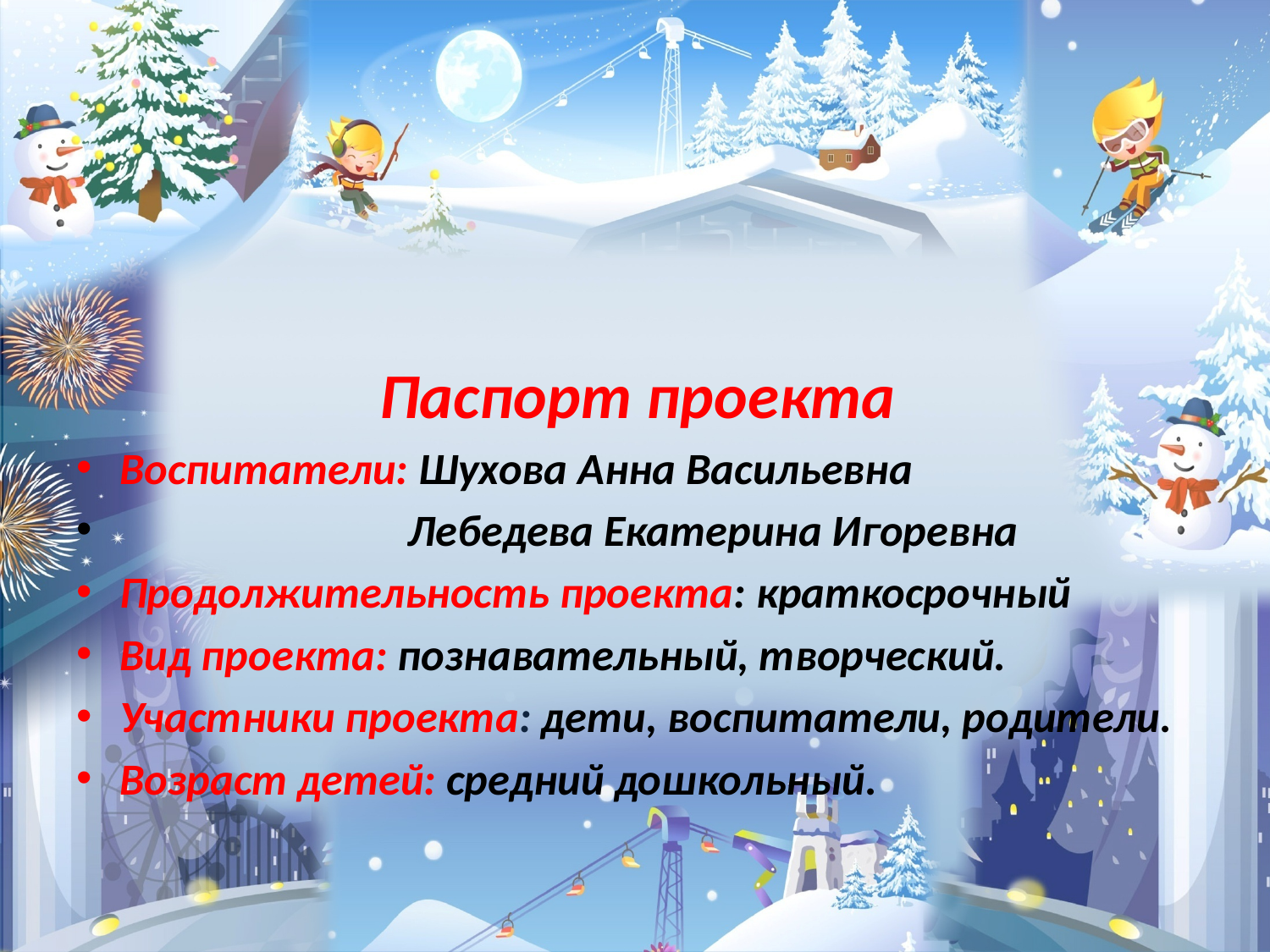

Паспорт проекта
Воспитатели: Шухова Анна Васильевна
                             Лебедева Екатерина Игоревна
Продолжительность проекта: краткосрочный
Вид проекта: познавательный, творческий.
Участники проекта: дети, воспитатели, родители.
Возраст детей: средний дошкольный.